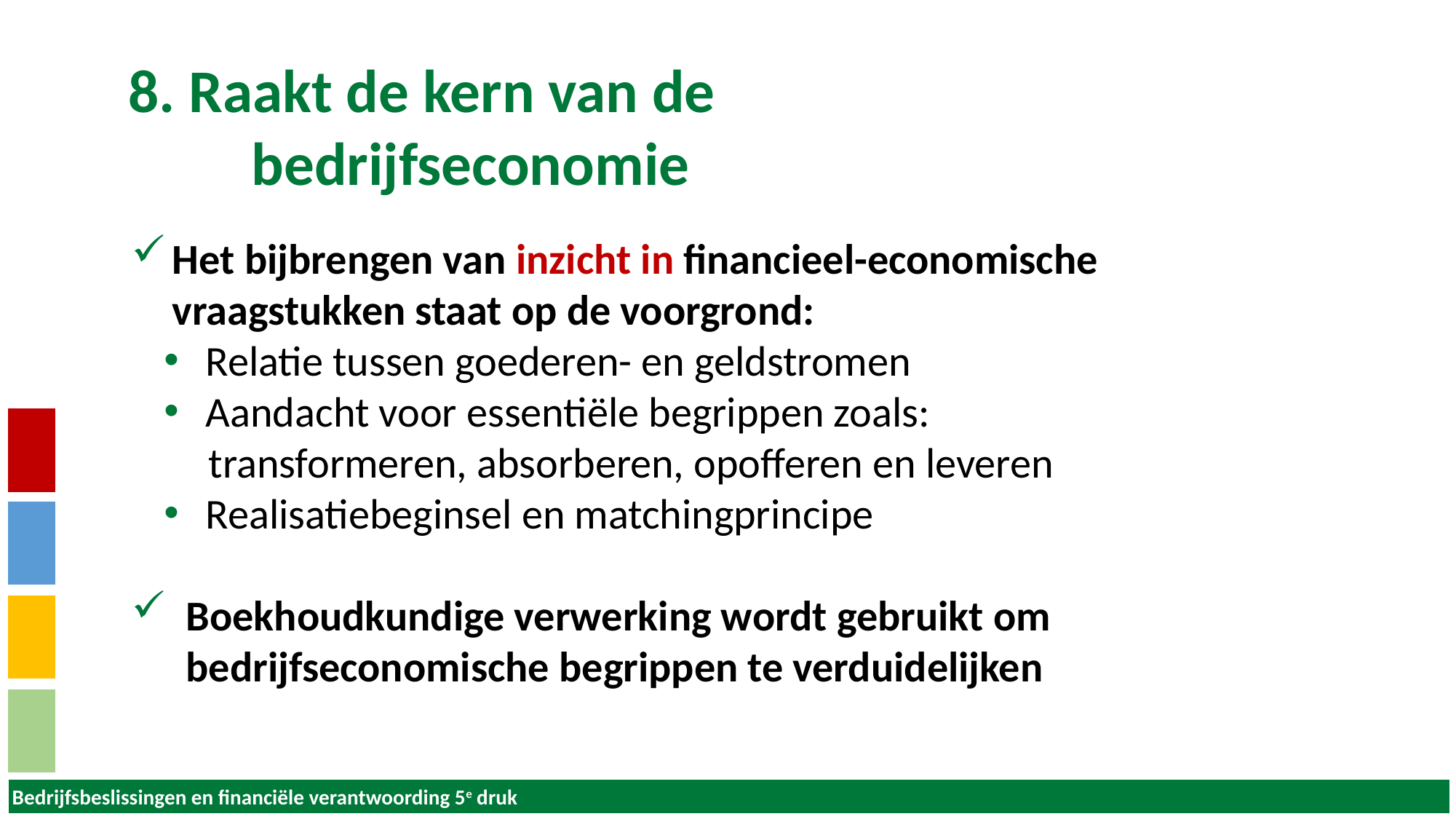

8. Raakt de kern van de
	 bedrijfseconomie
Het bijbrengen van inzicht in financieel-economische vraagstukken staat op de voorgrond:
Relatie tussen goederen- en geldstromen
Aandacht voor essentiële begrippen zoals:
transformeren, absorberen, opofferen en leveren
Realisatiebeginsel en matchingprincipe

Boekhoudkundige verwerking wordt gebruikt om bedrijfseconomische begrippen te verduidelijken